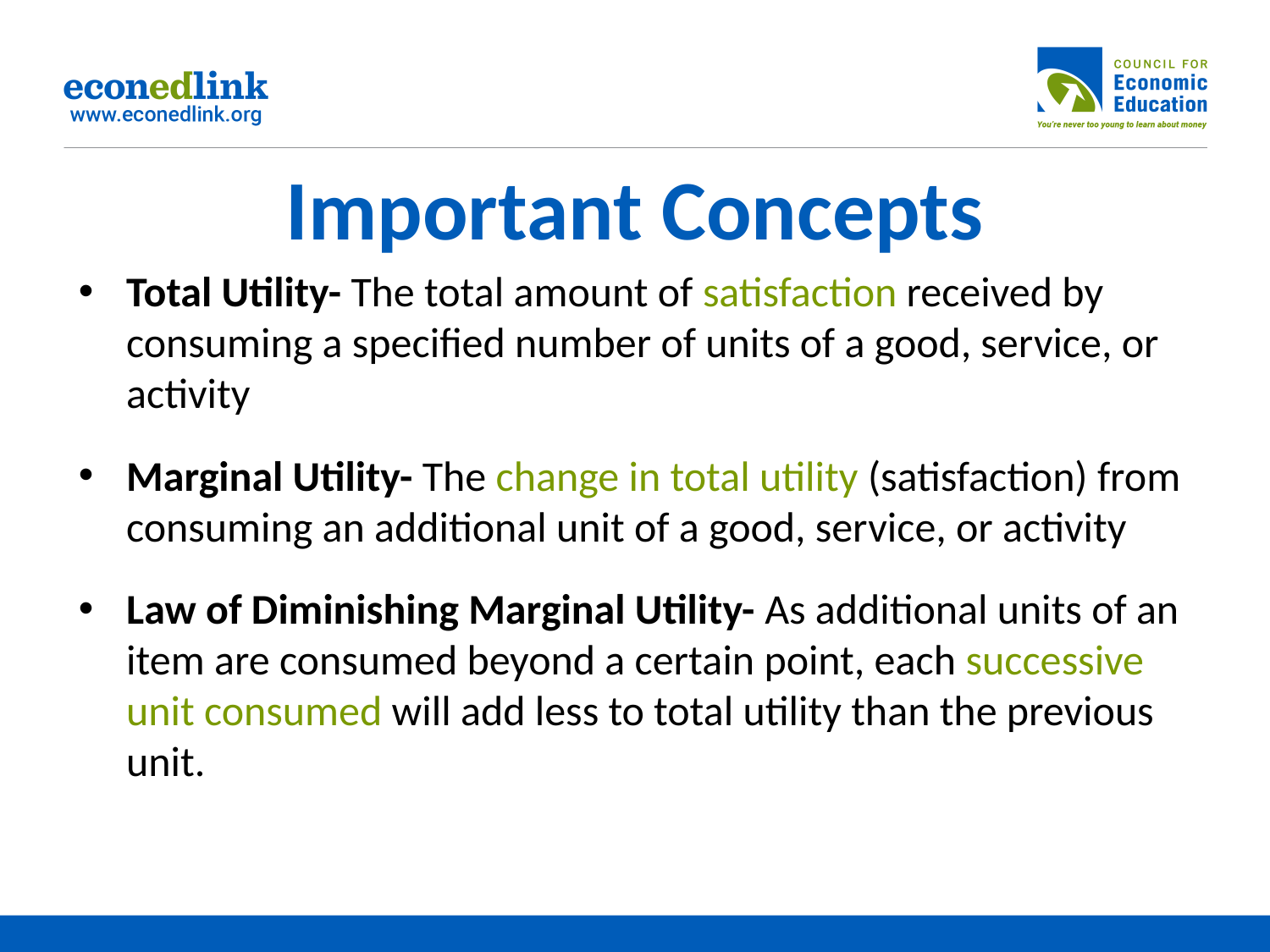

# Important Concepts
Total Utility- The total amount of satisfaction received by consuming a specified number of units of a good, service, or activity
Marginal Utility- The change in total utility (satisfaction) from consuming an additional unit of a good, service, or activity
Law of Diminishing Marginal Utility- As additional units of an item are consumed beyond a certain point, each successive unit consumed will add less to total utility than the previous unit.